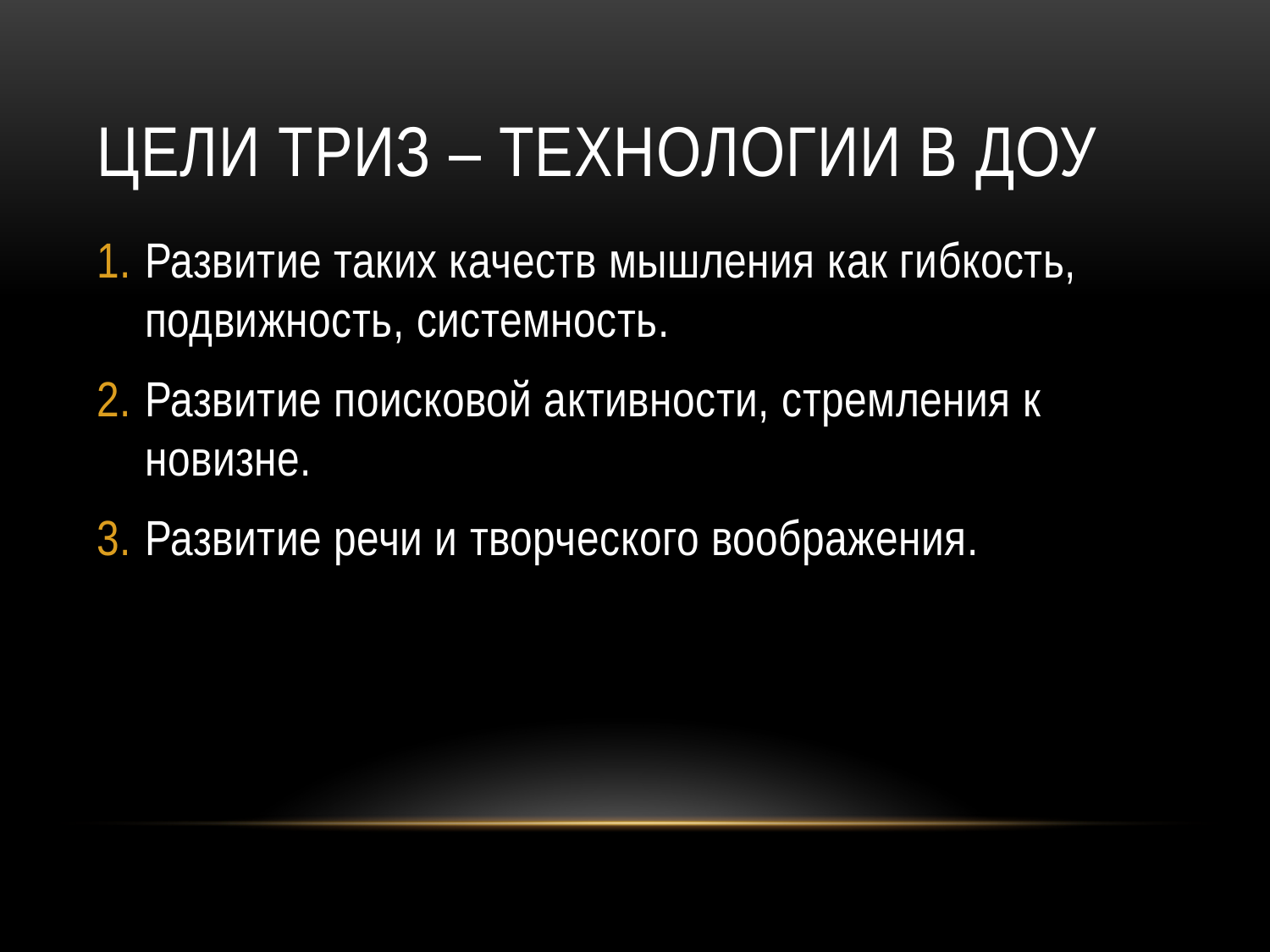

# Цели ТРИЗ – технологии в ДОУ
Развитие таких качеств мышления как гибкость, подвижность, системность.
Развитие поисковой активности, стремления к новизне.
Развитие речи и творческого воображения.